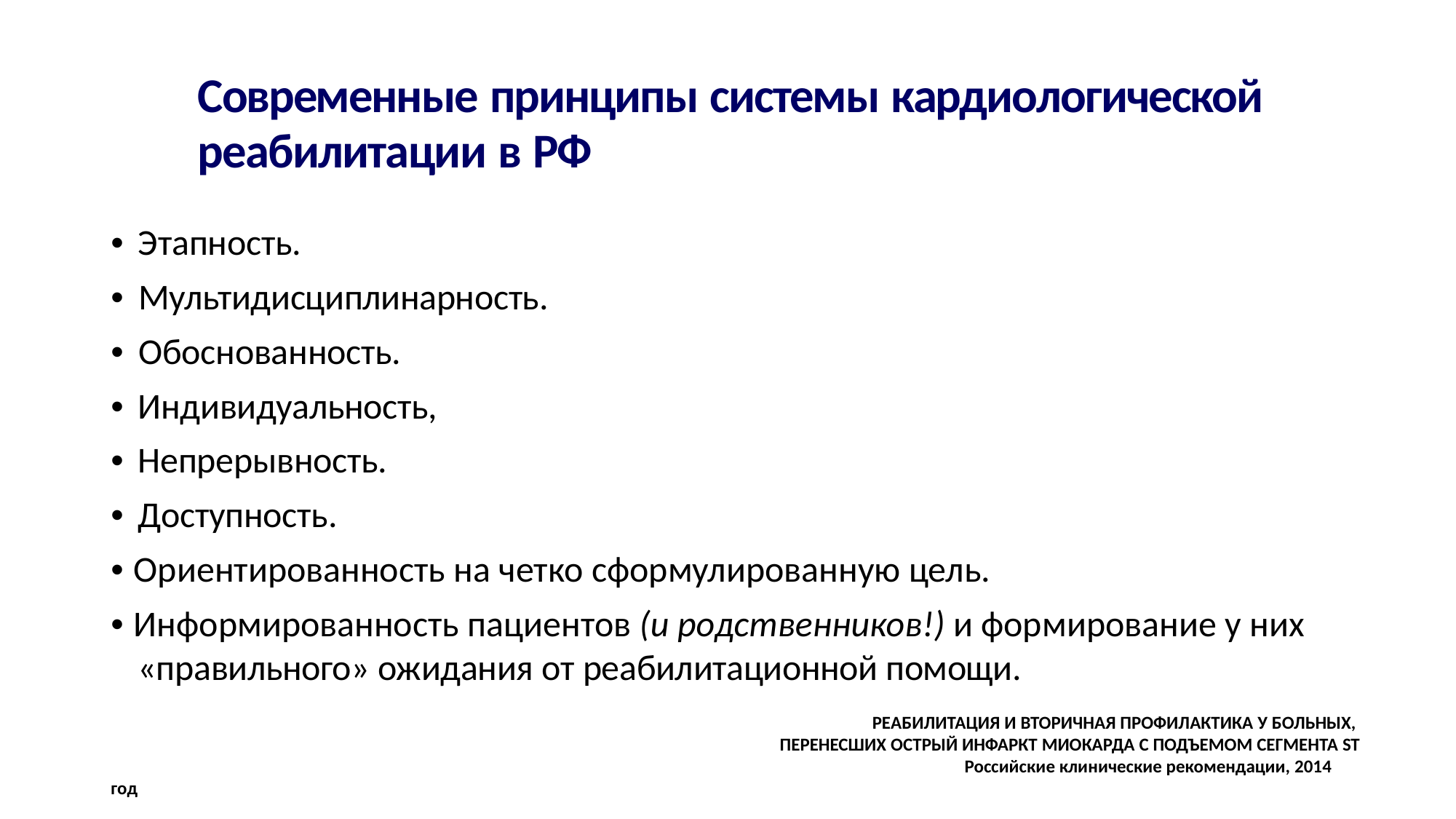

Современные принципы системы кардиологической реабилитации в РФ

• Этапность.

• Мультидисциплинарность.

• Обоснованность.

• Индивидуальность,

• Непрерывность.

• Доступность.

• Ориентированность на четко сформулированную цель.

• Информированность пациентов (и родственников!) и формирование у них
«правильного» ожидания от реабилитационной помощи.

РЕАБИЛИТАЦИЯ И ВТОРИЧНАЯ ПРОФИЛАКТИКА У БОЛЬНЫХ,
ПЕРЕНЕСШИХ ОСТРЫЙ ИНФАРКТ МИОКАРДА С ПОДЪЕМОМ СЕГМЕНТА ST
Российские клинические рекомендации, 2014 год